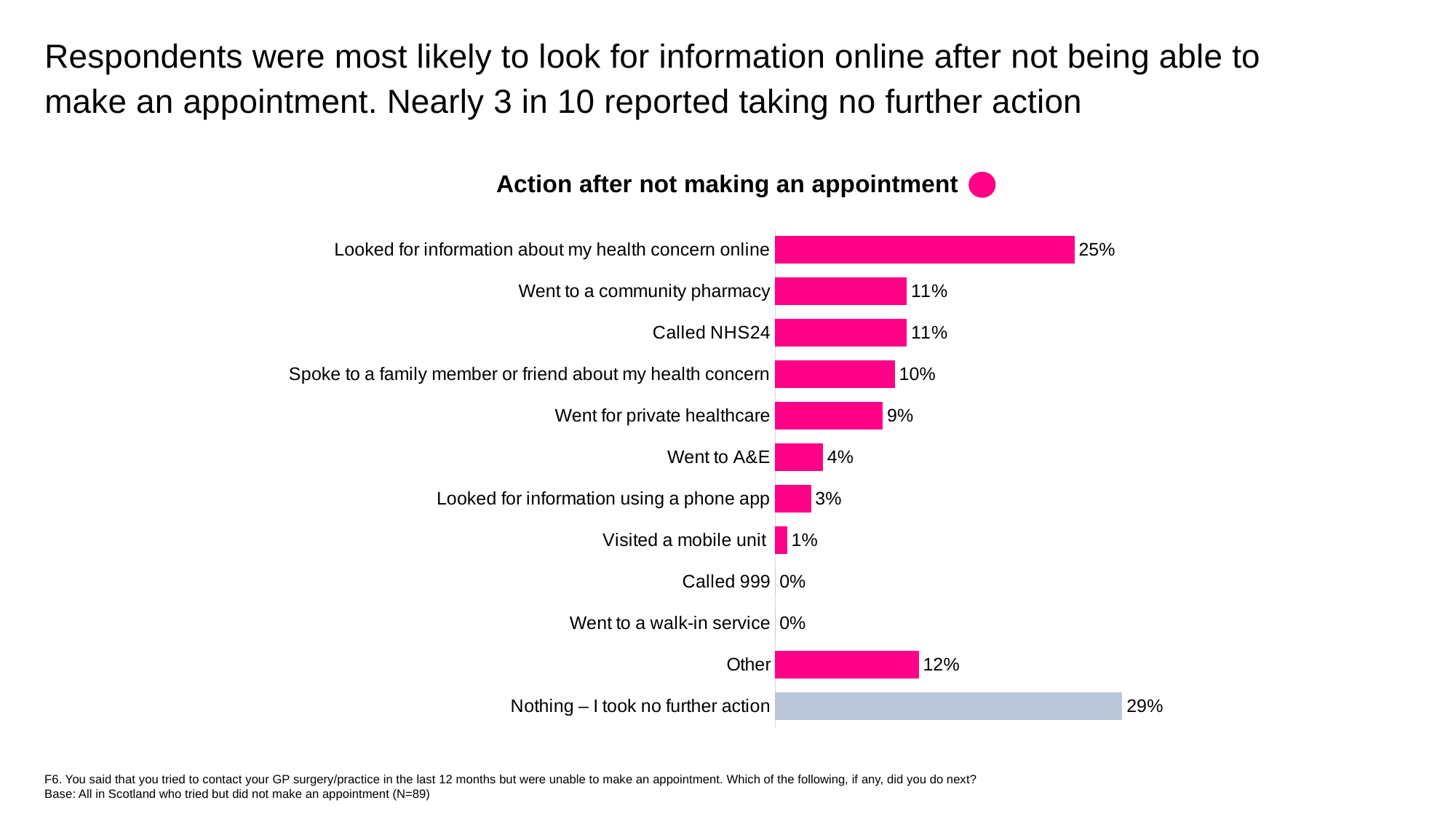

Respondents were most likely to look for information online after not being able to make an appointment. Nearly 3 in 10 reported taking no further action
Action after not making an appointment

### Chart

| Category | Column1 |
|---|---|
| Nothing – I took no further action | 0.29 |
| Other | 0.12 |
| Went to a walk-in service | 0.0 |
| Called 999 | 0.0 |
| Visited a mobile unit  | 0.01 |
| Looked for information using a phone app | 0.03 |
| Went to A&E | 0.04 |
| Went for private healthcare | 0.09 |
| Spoke to a family member or friend about my health concern | 0.1 |
| Called NHS24 | 0.11 |
| Went to a community pharmacy | 0.11 |
| Looked for information about my health concern online | 0.25 |
F6. You said that you tried to contact your GP surgery/practice in the last 12 months but were unable to make an appointment. Which of the following, if any, did you do next?
Base: All in Scotland who tried but did not make an appointment (N=89)